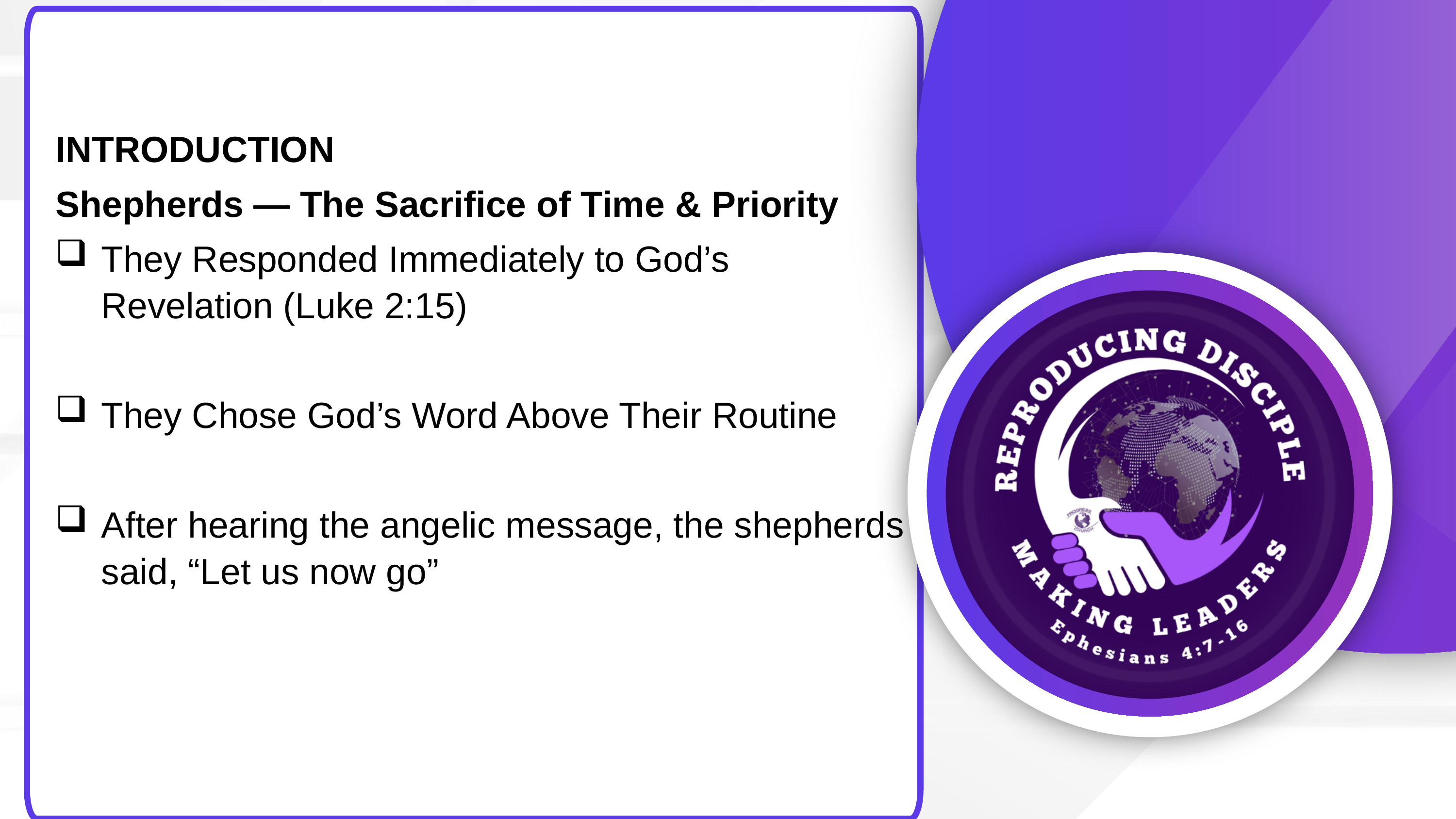

INTRODUCTION
Shepherds — The Sacrifice of Time & Priority
They Responded Immediately to God’s Revelation (Luke 2:15)

They Chose God’s Word Above Their Routine

After hearing the angelic message, the shepherds said, “Let us now go”